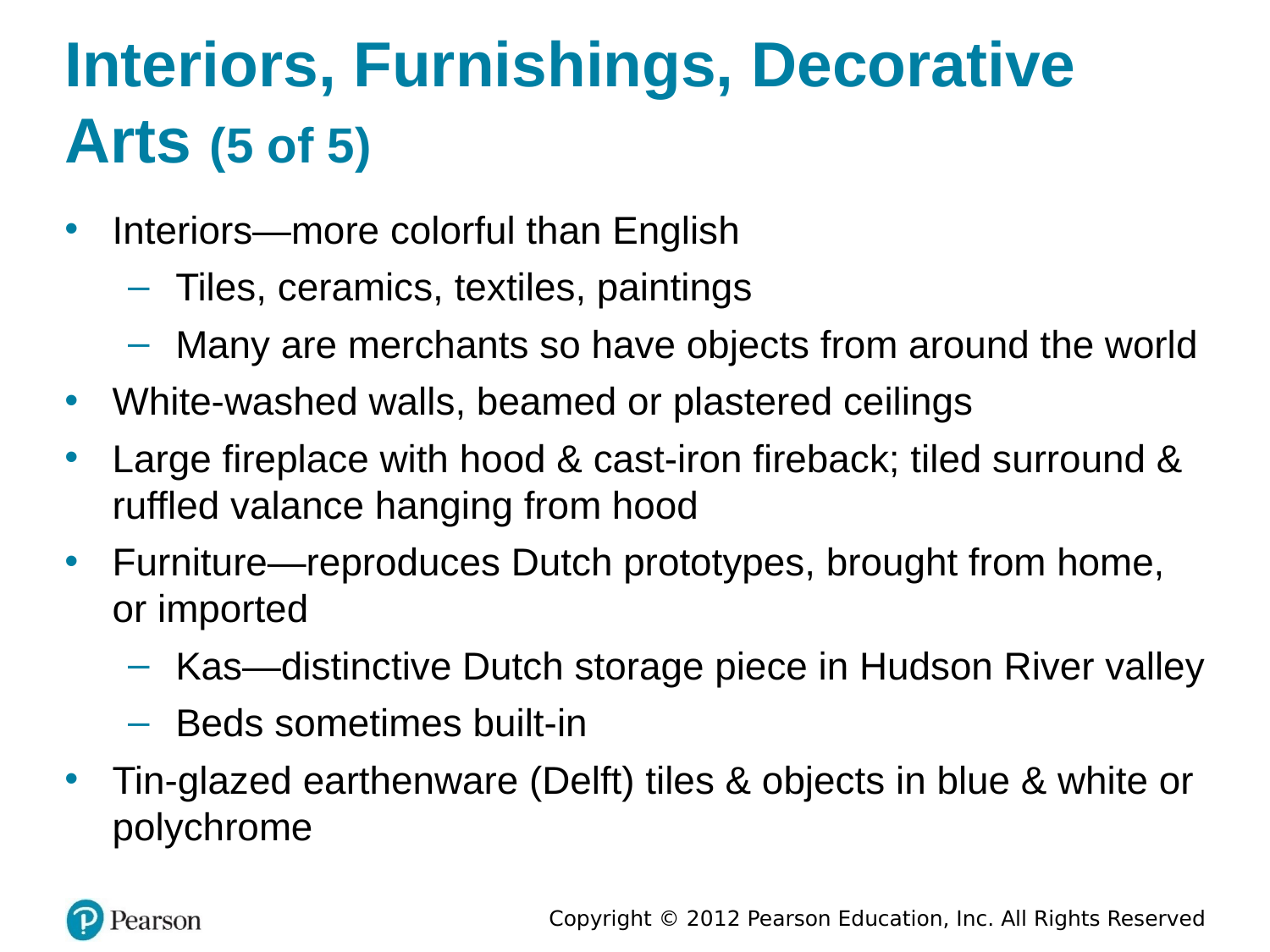

# Interiors, Furnishings, Decorative Arts (5 of 5)
Interiors—more colorful than English
Tiles, ceramics, textiles, paintings
Many are merchants so have objects from around the world
White-washed walls, beamed or plastered ceilings
Large fireplace with hood & cast-iron fireback; tiled surround & ruffled valance hanging from hood
Furniture—reproduces Dutch prototypes, brought from home, or imported
Kas—distinctive Dutch storage piece in Hudson River valley
Beds sometimes built-in
Tin-glazed earthenware (Delft) tiles & objects in blue & white or polychrome